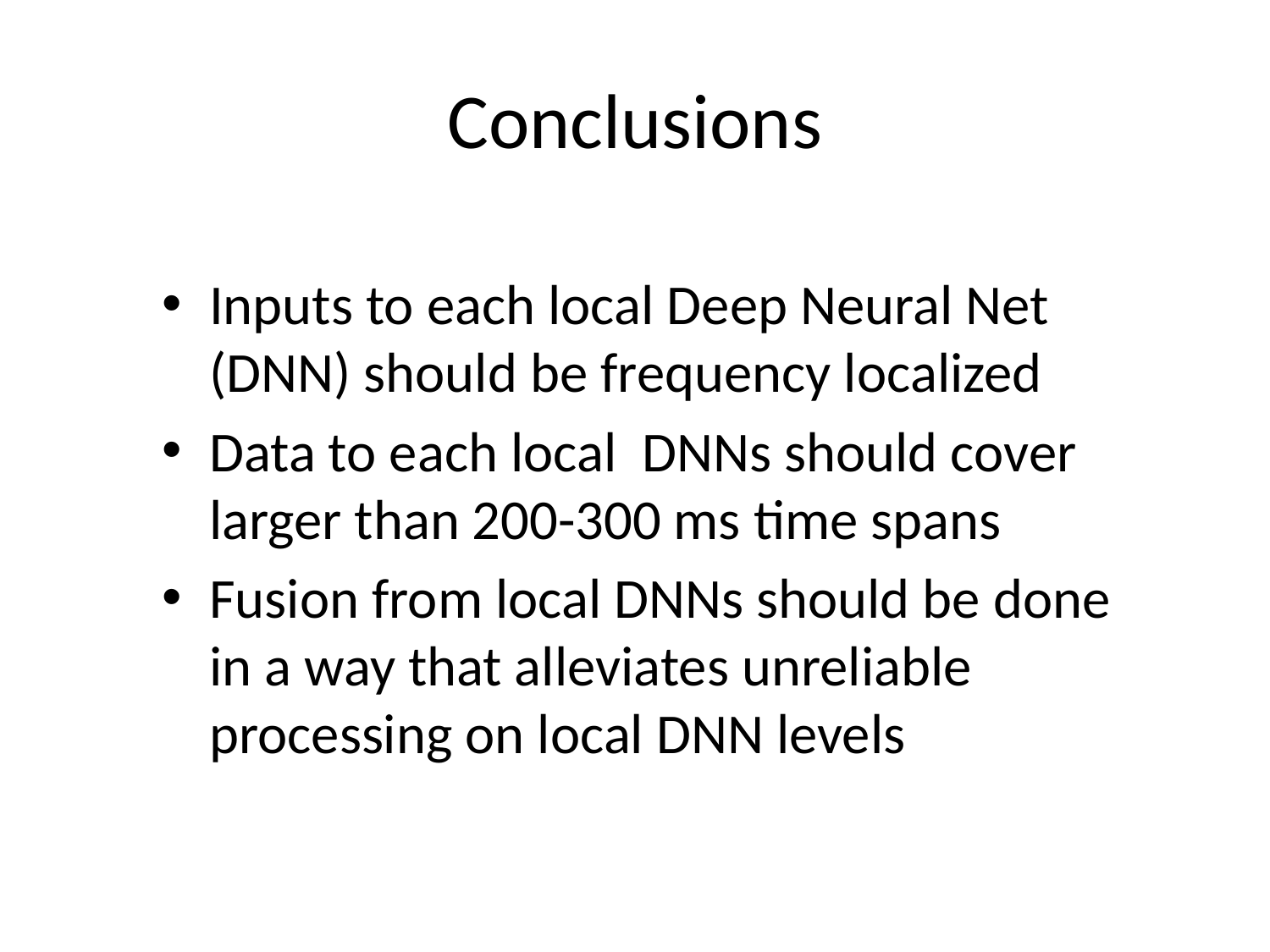

# Conclusions
Inputs to each local Deep Neural Net (DNN) should be frequency localized
Data to each local  DNNs should cover larger than 200-300 ms time spans
Fusion from local DNNs should be done in a way that alleviates unreliable processing on local DNN levels